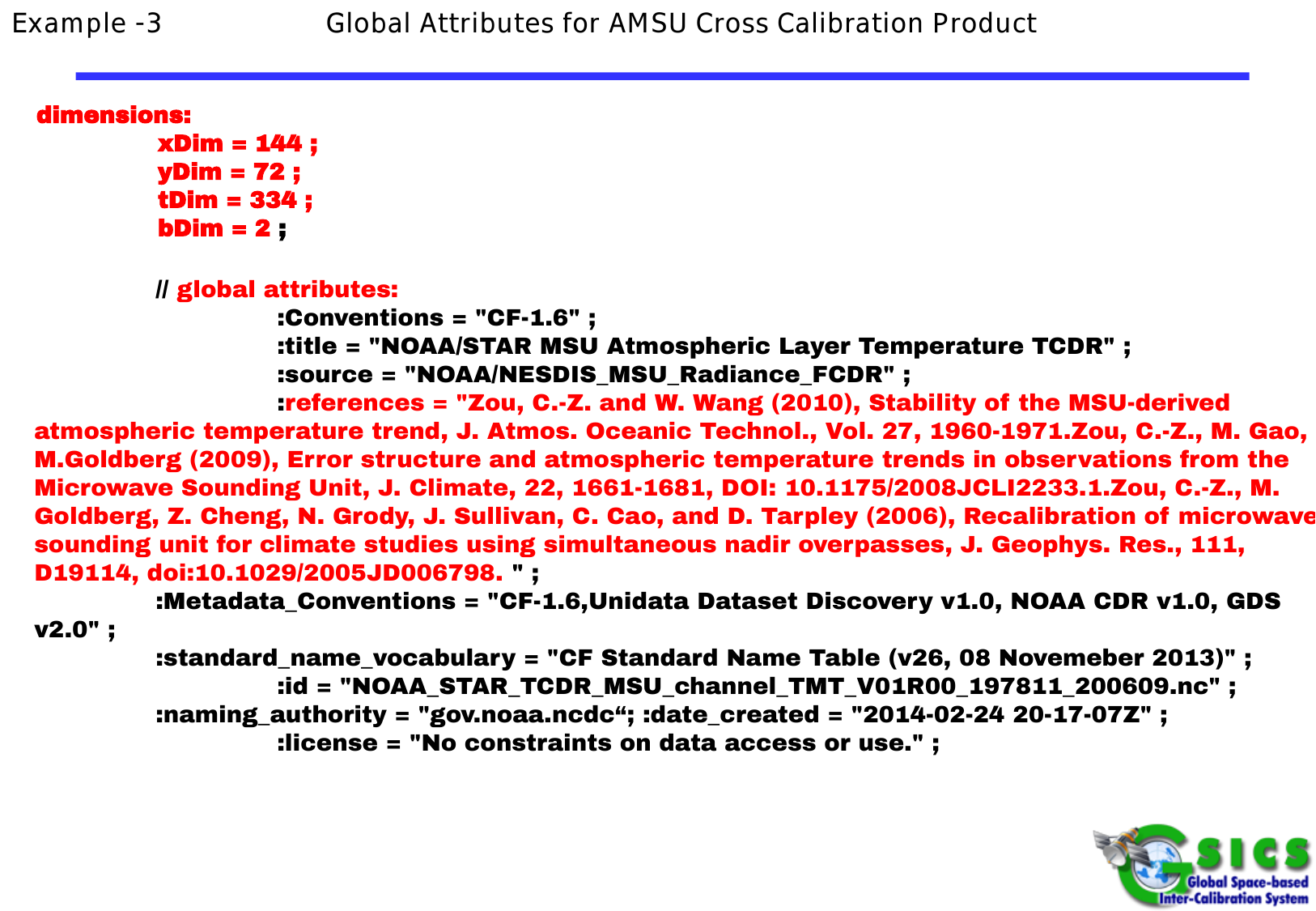

Example -3
Global Attributes for AMSU Cross Calibration Product
dimensions:
	xDim = 144 ;
	yDim = 72 ;
	tDim = 334 ;
	bDim = 2 ;
	// global attributes:
		:Conventions = "CF-1.6" ;
		:title = "NOAA/STAR MSU Atmospheric Layer Temperature TCDR" ;
		:source = "NOAA/NESDIS_MSU_Radiance_FCDR" ;
		:references = "Zou, C.-Z. and W. Wang (2010), Stability of the MSU-derived atmospheric temperature trend, J. Atmos. Oceanic Technol., Vol. 27, 1960-1971.Zou, C.-Z., M. Gao, M.Goldberg (2009), Error structure and atmospheric temperature trends in observations from the Microwave Sounding Unit, J. Climate, 22, 1661-1681, DOI: 10.1175/2008JCLI2233.1.Zou, C.-Z., M. Goldberg, Z. Cheng, N. Grody, J. Sullivan, C. Cao, and D. Tarpley (2006), Recalibration of microwave sounding unit for climate studies using simultaneous nadir overpasses, J. Geophys. Res., 111, D19114, doi:10.1029/2005JD006798. " ;
	:Metadata_Conventions = "CF-1.6,Unidata Dataset Discovery v1.0, NOAA CDR v1.0, GDS v2.0" ;
	:standard_name_vocabulary = "CF Standard Name Table (v26, 08 Novemeber 2013)" ;		:id = "NOAA_STAR_TCDR_MSU_channel_TMT_V01R00_197811_200609.nc" ;
	:naming_authority = "gov.noaa.ncdc“; :date_created = "2014-02-24 20-17-07Z" ;
		:license = "No constraints on data access or use." ;